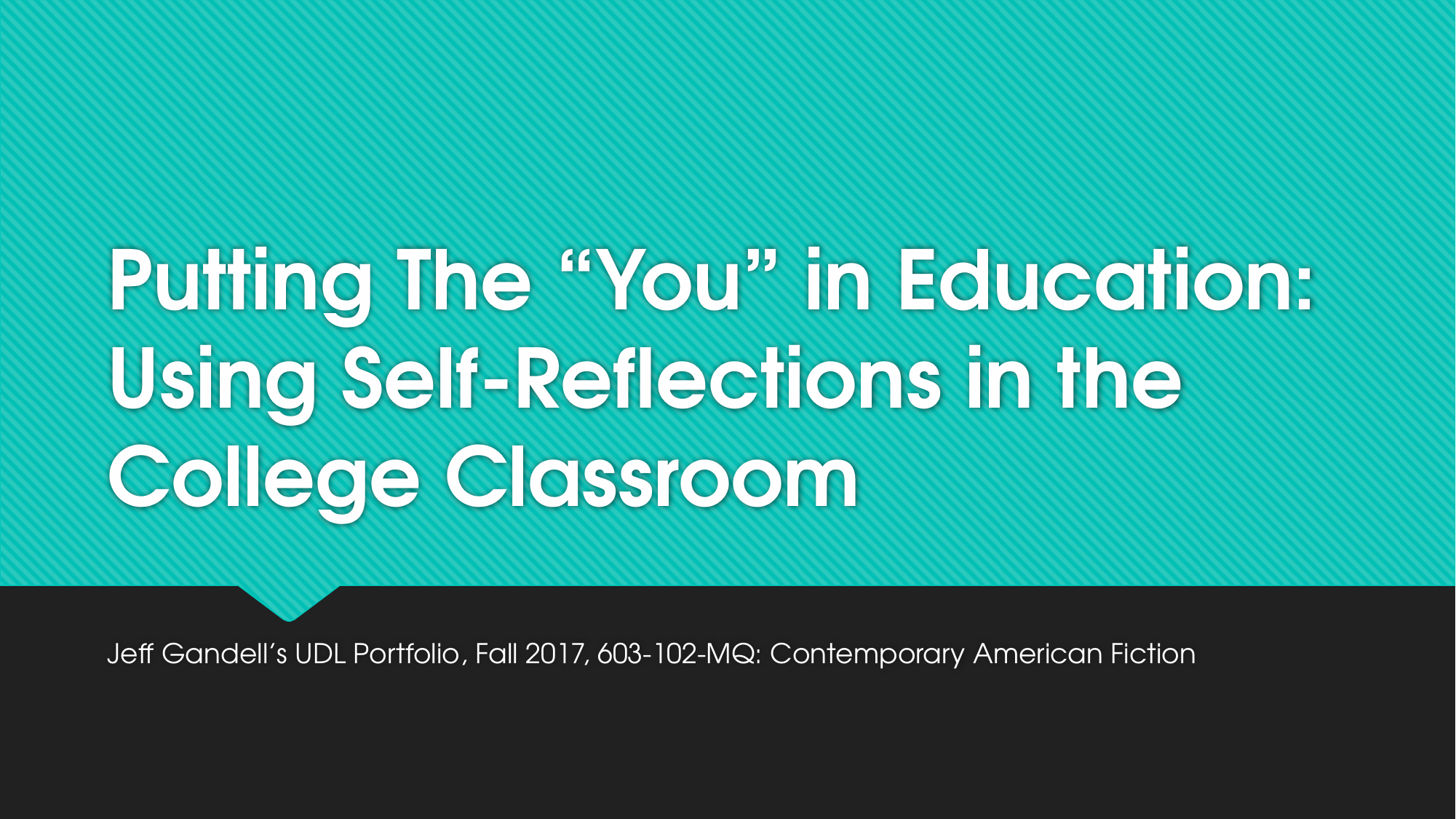

# Putting The “You” in Education: Using Self-Reflections in the College Classroom
Jeff Gandell’s UDL Portfolio, Fall 2017, 603-102-MQ: Contemporary American Fiction